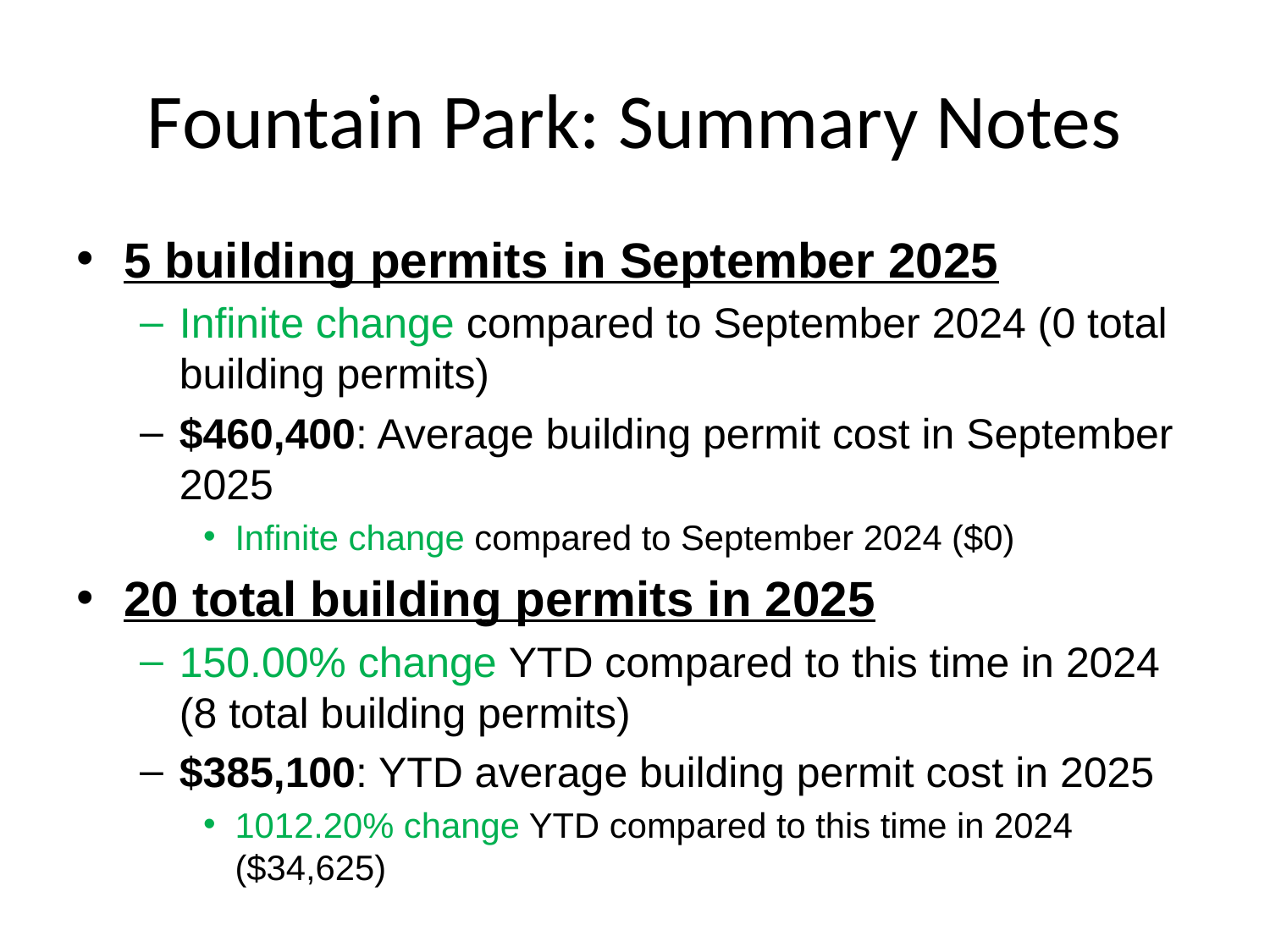

# Fountain Park: Summary Notes
5 building permits in September 2025
Infinite change compared to September 2024 (0 total building permits)
$460,400: Average building permit cost in September 2025
Infinite change compared to September 2024 ($0)
20 total building permits in 2025
150.00% change YTD compared to this time in 2024 (8 total building permits)
$385,100: YTD average building permit cost in 2025
1012.20% change YTD compared to this time in 2024 ($34,625)